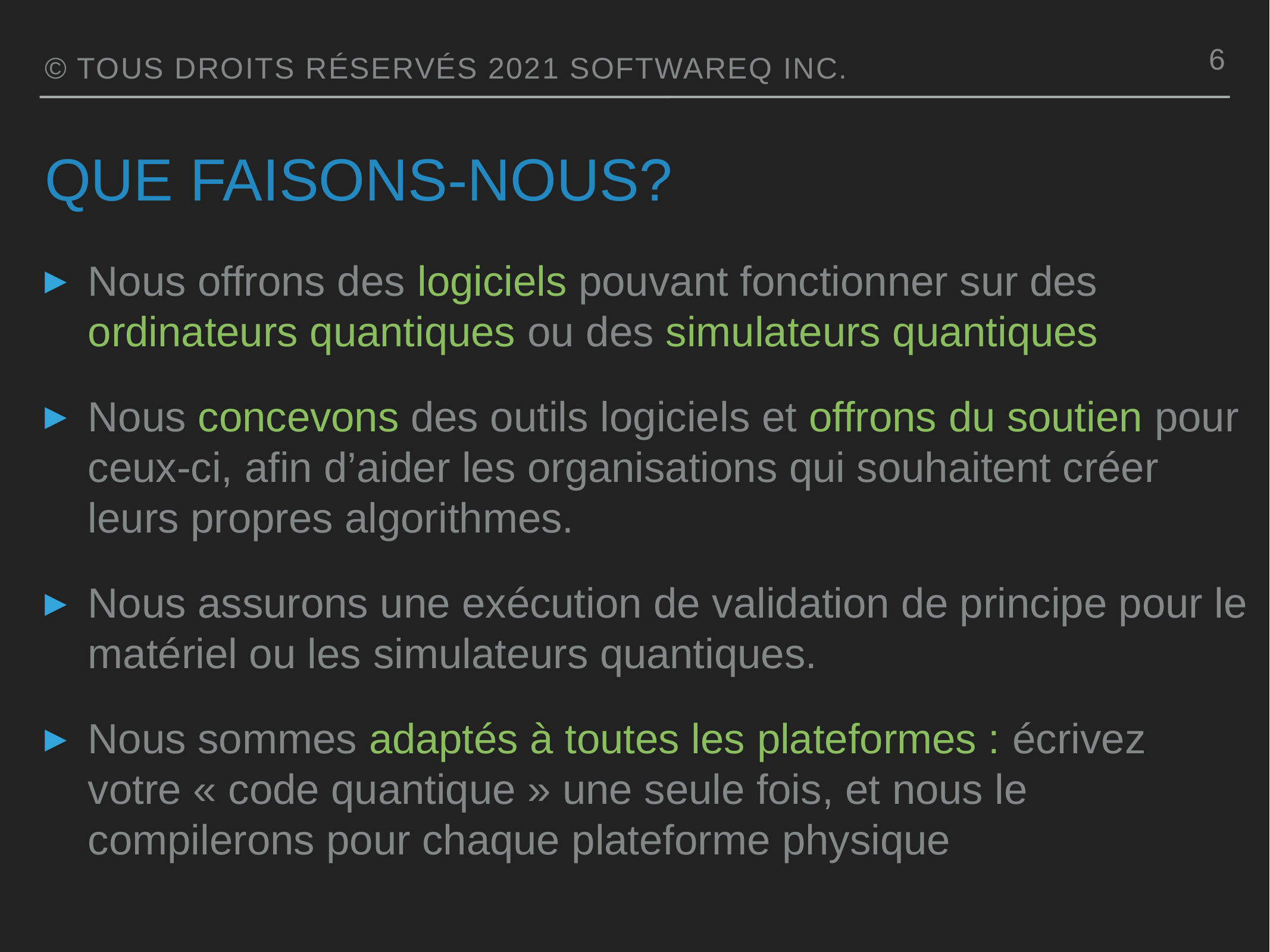

6
© TOUS DROITS RÉSERVÉS 2021 SOFTWAREQ INC.
# Que faisons-nous?
Nous offrons des logiciels pouvant fonctionner sur des ordinateurs quantiques ou des simulateurs quantiques
Nous concevons des outils logiciels et offrons du soutien pour ceux-ci, afin d’aider les organisations qui souhaitent créer leurs propres algorithmes.
Nous assurons une exécution de validation de principe pour le matériel ou les simulateurs quantiques.
Nous sommes adaptés à toutes les plateformes : écrivez votre « code quantique » une seule fois, et nous le compilerons pour chaque plateforme physique